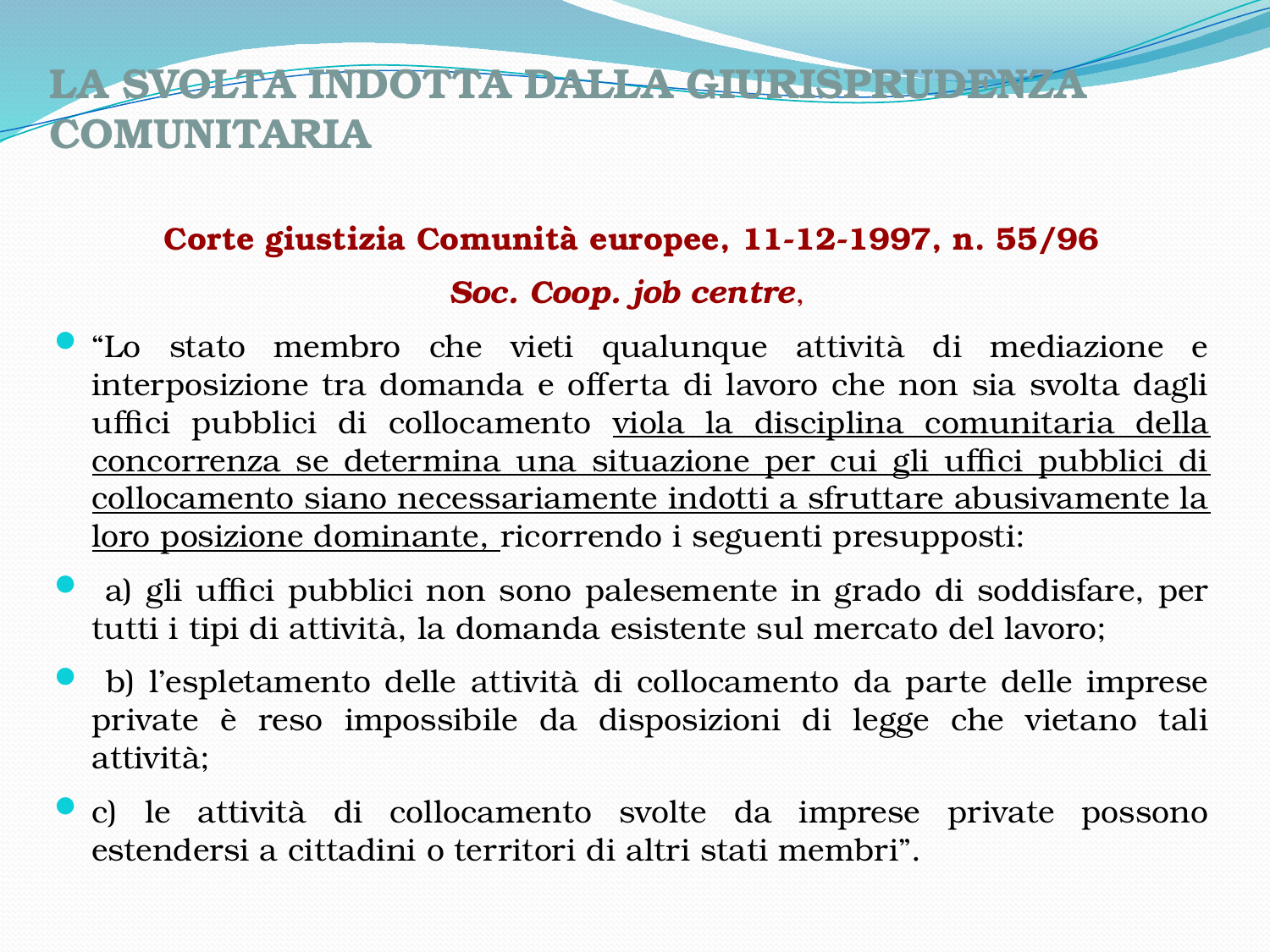

# LA SVOLTA INDOTTA DALLA GIURISPRUDENZA COMUNITARIA
Corte giustizia Comunità europee, 11-12-1997, n. 55/96
Soc. Coop. job centre,
“Lo stato membro che vieti qualunque attività di mediazione e interposizione tra domanda e offerta di lavoro che non sia svolta dagli uffici pubblici di collocamento viola la disciplina comunitaria della concorrenza se determina una situazione per cui gli uffici pubblici di collocamento siano necessariamente indotti a sfruttare abusivamente la loro posizione dominante, ricorrendo i seguenti presupposti:
 a) gli uffici pubblici non sono palesemente in grado di soddisfare, per tutti i tipi di attività, la domanda esistente sul mercato del lavoro;
 b) l’espletamento delle attività di collocamento da parte delle imprese private è reso impossibile da disposizioni di legge che vietano tali attività;
c) le attività di collocamento svolte da imprese private possono estendersi a cittadini o territori di altri stati membri”.